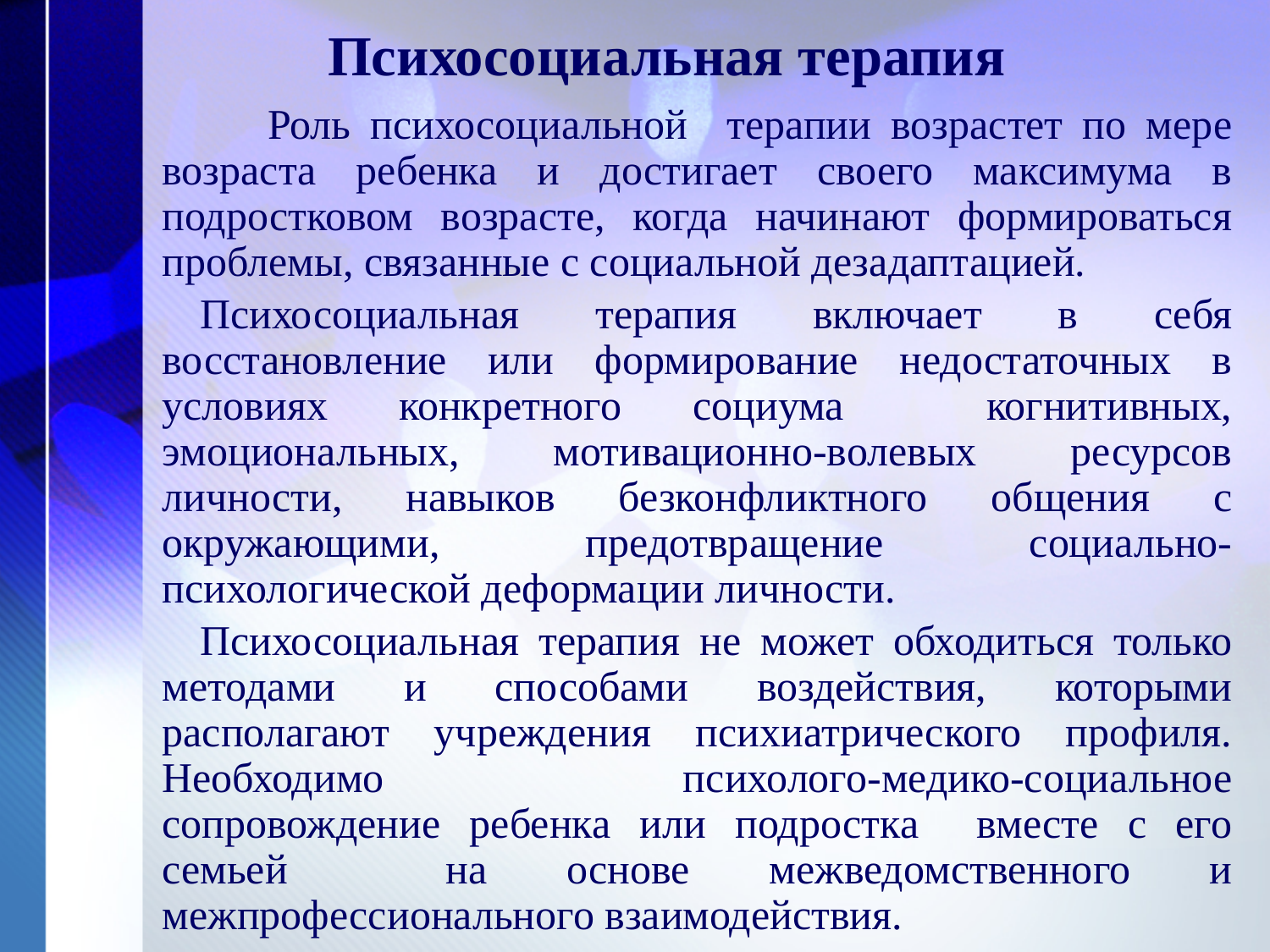

# Психосоциальная терапия
    Роль психосоциальной  терапии возрастет по мере возраста ребенка и достигает своего максимума в подростковом возрасте, когда начинают формироваться проблемы, связанные с социальной дезадаптацией.
Психосоциальная терапия включает в себя восстановление или формирование недостаточных в условиях конкретного социума  когнитивных, эмоциональных, мотивационно-волевых ресурсов личности, навыков безконфликтного общения с окружающими, предотвращение социально-психологической деформации личности.
Психосоциальная терапия не может обходиться только методами и способами воздействия, которыми располагают учреждения психиатрического профиля. Необходимо психолого-медико-социальное сопровождение ребенка или подростка  вместе с его семьей  на основе межведомственного и межпрофессионального взаимодействия.